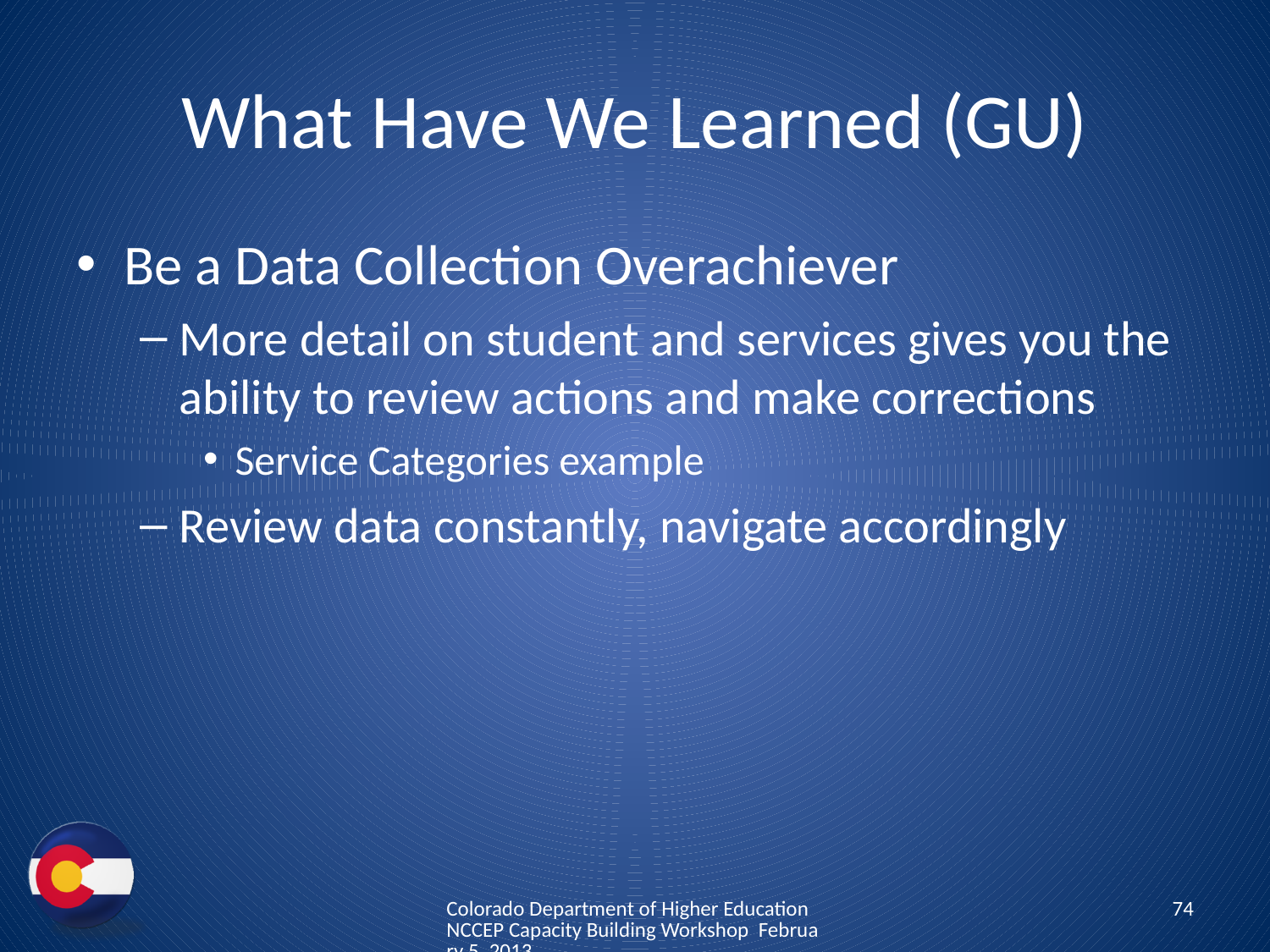

# What Have We Learned (GU)
Be a Data Collection Overachiever
More detail on student and services gives you the ability to review actions and make corrections
Service Categories example
Review data constantly, navigate accordingly
Colorado Department of Higher Education NCCEP Capacity Building Workshop  February 5, 2013
74